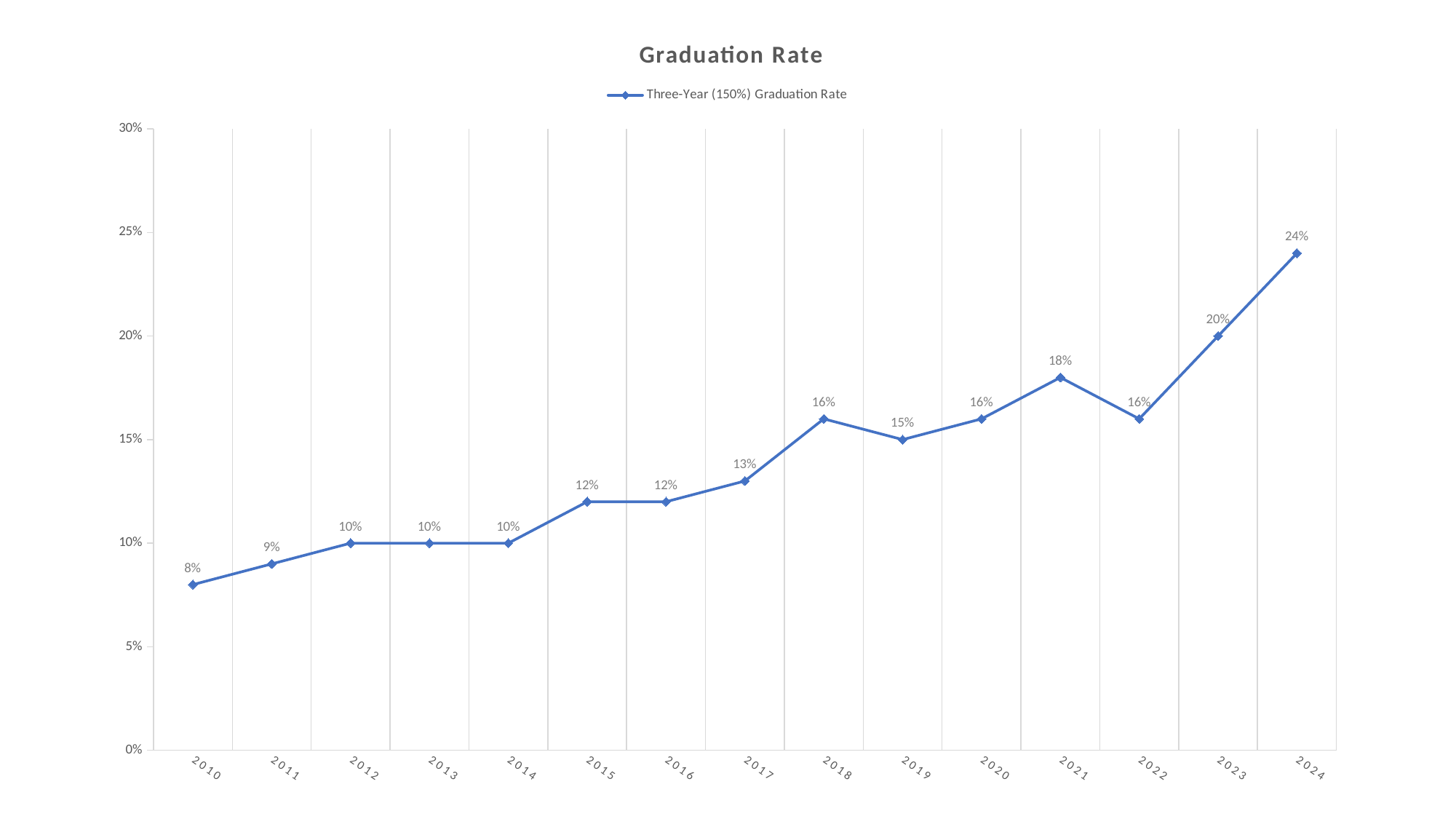

### Chart:  Graduation Rate

| Category | Three-Year (150%) Graduation Rate |
|---|---|
| 2010 | 0.08 |
| 2011 | 0.09 |
| 2012 | 0.1 |
| 2013 | 0.1 |
| 2014 | 0.1 |
| 2015 | 0.12 |
| 2016 | 0.12 |
| 2017 | 0.13 |
| 2018 | 0.16 |
| 2019 | 0.15 |
| 2020 | 0.16 |
| 2021 | 0.18 |
| 2022 | 0.16 |
| 2023 | 0.2 |
| 2024 | 0.24 |